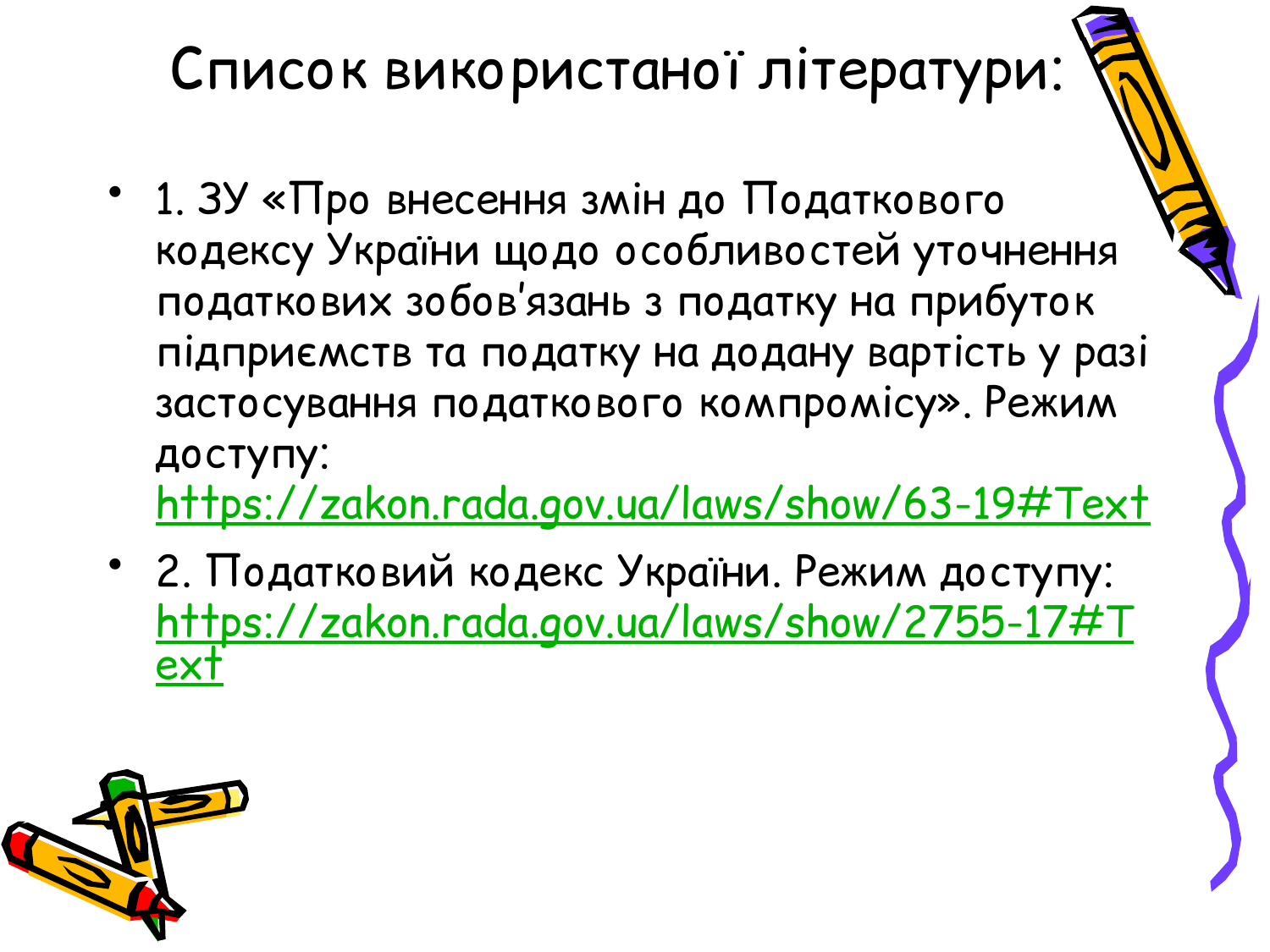

# Список використаної літератури:

1. ЗУ «Про внесення змін до Податкового кодексу України щодо особливостей уточнення податкових зобов’язань з податку на прибуток підприємств та податку на додану вартість у разі застосування податкового компромісу». Режим доступу: https://zakon.rada.gov.ua/laws/show/63-19#Text
2. Податковий кодекс України. Режим доступу: https://zakon.rada.gov.ua/laws/show/2755-17#Text